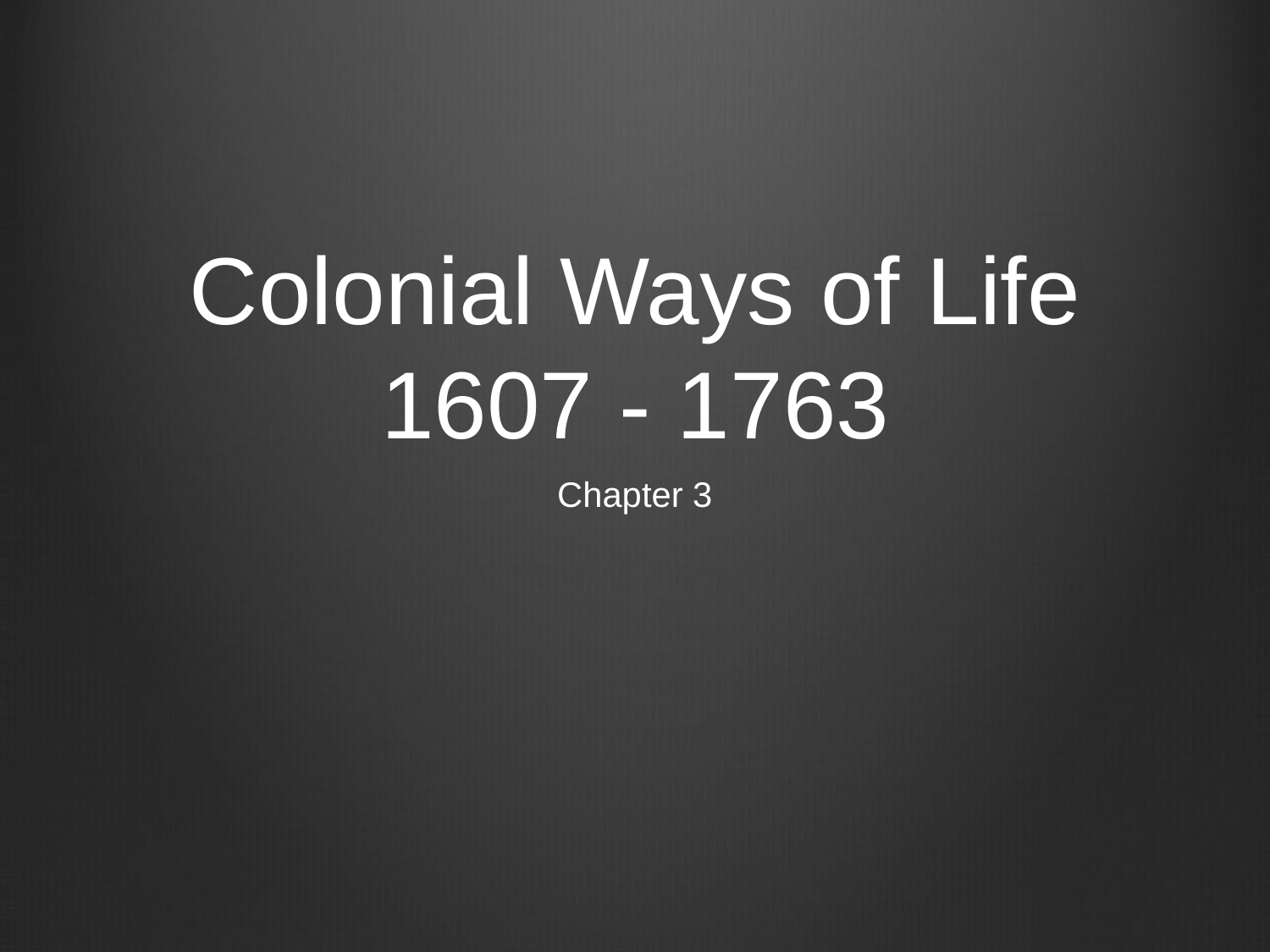

# Colonial Ways of Life 1607 - 1763
Chapter 3